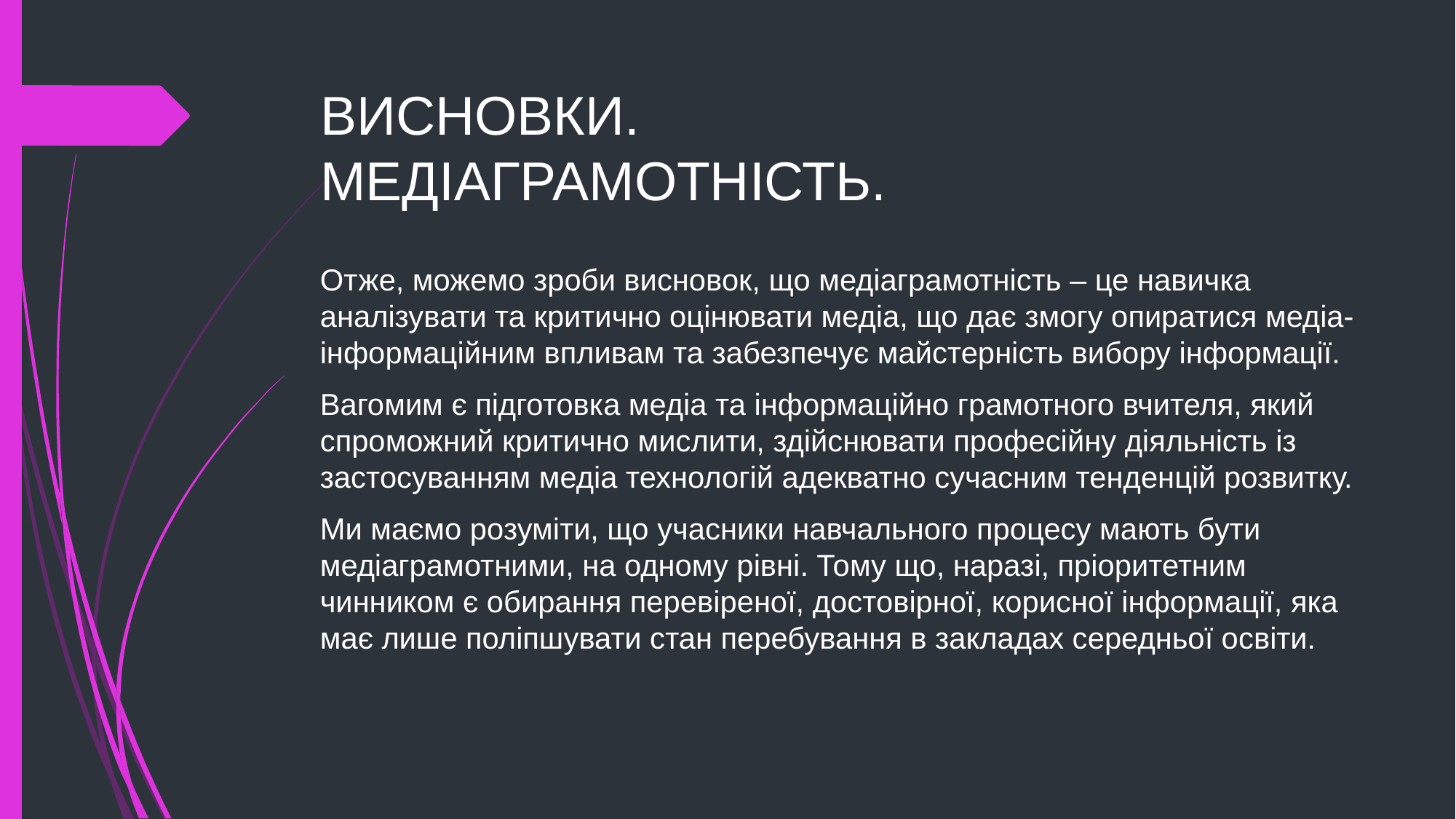

# ВИСНОВКИ. МЕДІАГРАМОТНІСТЬ.
Отже, можемо зроби висновок, що медіаграмотність – це навичка аналізувати та критично оцінювати медіа, що дає змогу опиратися медіа-інформаційним впливам та забезпечує майстерність вибору інформації.
Вагомим є підготовка медіа та інформаційно грамотного вчителя, який спроможний критично мислити, здійснювати професійну діяльність із застосуванням медіа технологій адекватно сучасним тенденцій розвитку.
Ми маємо розуміти, що учасники навчального процесу мають бути медіаграмотними, на одному рівні. Тому що, наразі, пріоритетним чинником є обирання перевіреної, достовірної, корисної інформації, яка має лише поліпшувати стан перебування в закладах середньої освіти.